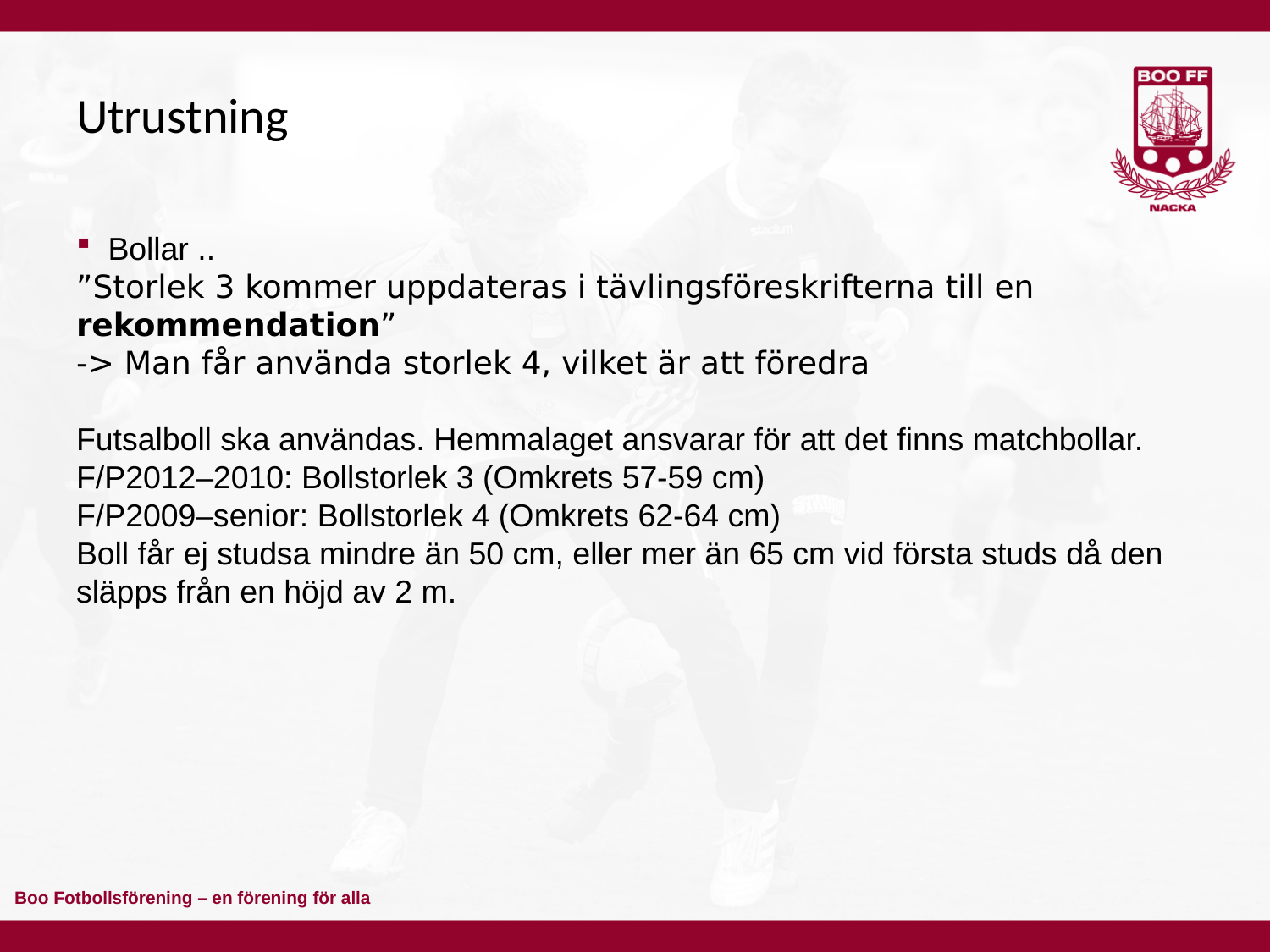

# Utrustning
Bollar ..
”Storlek 3 kommer uppdateras i tävlingsföreskrifterna till en rekommendation”
-> Man får använda storlek 4, vilket är att föredra
Futsalboll ska användas. Hemmalaget ansvarar för att det finns matchbollar.
F/P2012–2010: Bollstorlek 3 (Omkrets 57-59 cm)
F/P2009–senior: Bollstorlek 4 (Omkrets 62-64 cm)
Boll får ej studsa mindre än 50 cm, eller mer än 65 cm vid första studs då den släpps från en höjd av 2 m.